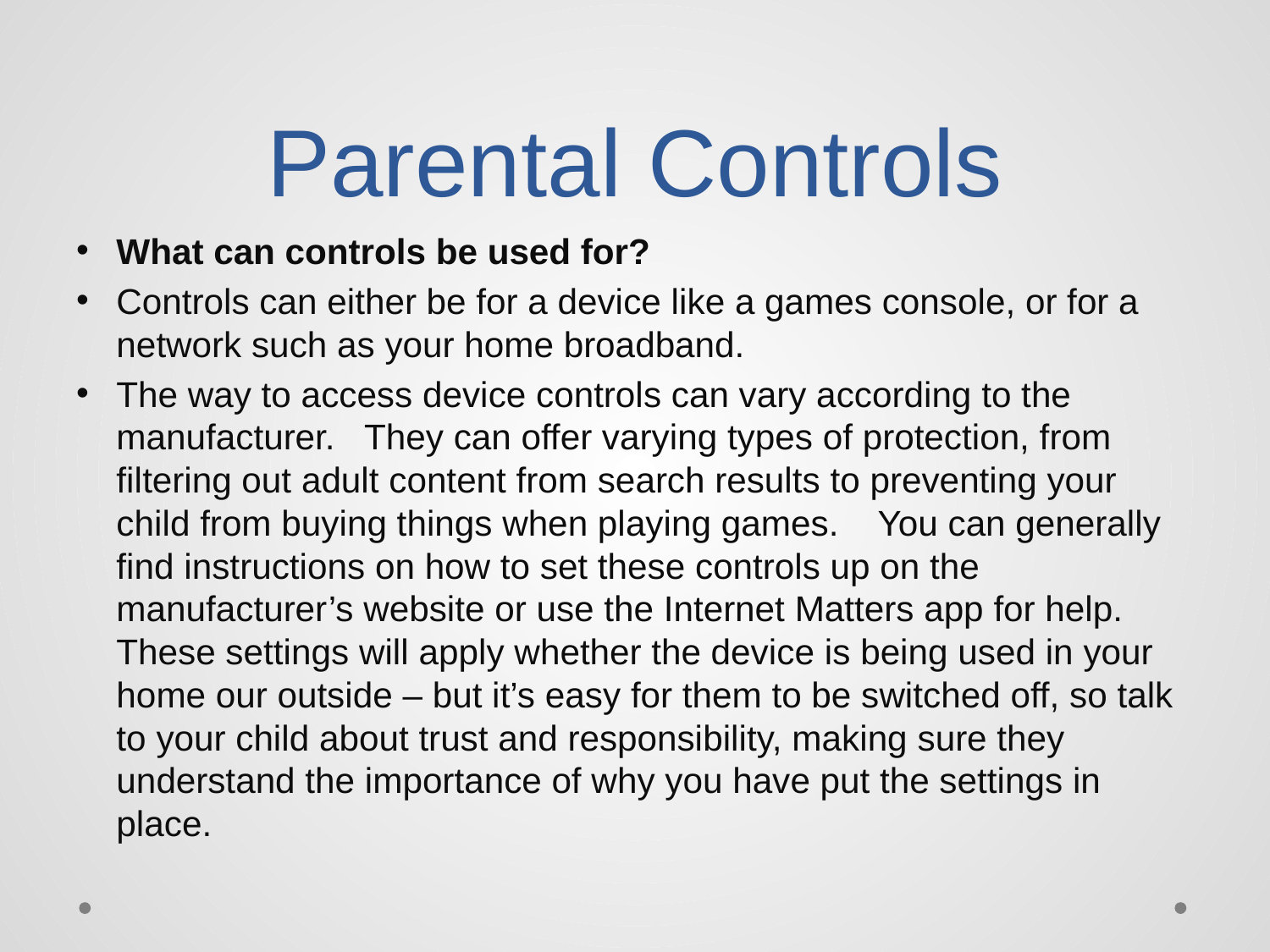

# Parental Controls
What can controls be used for?
Controls can either be for a device like a games console, or for a network such as your home broadband.
The way to access device controls can vary according to the manufacturer.   They can offer varying types of protection, from filtering out adult content from search results to preventing your child from buying things when playing games.    You can generally find instructions on how to set these controls up on the manufacturer’s website or use the Internet Matters app for help.  These settings will apply whether the device is being used in your home our outside – but it’s easy for them to be switched off, so talk to your child about trust and responsibility, making sure they understand the importance of why you have put the settings in place.